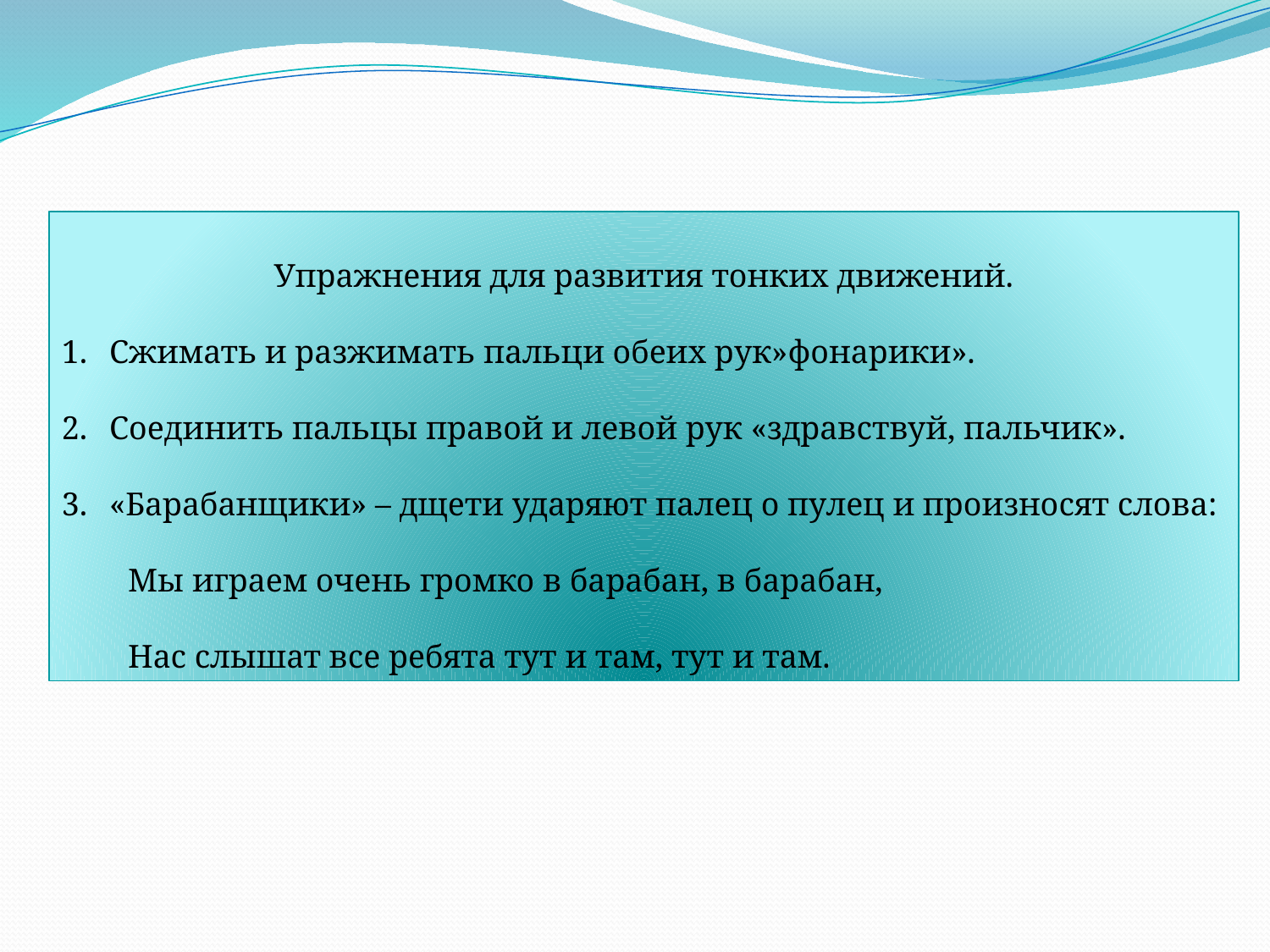

Упражнения для развития тонких движений.
Сжимать и разжимать пальци обеих рук»фонарики».
Соединить пальцы правой и левой рук «здравствуй, пальчик».
«Барабанщики» – дщети ударяют палец о пулец и произносят слова:
        Мы играем очень громко в барабан, в барабан,
        Нас слышат все ребята тут и там, тут и там.